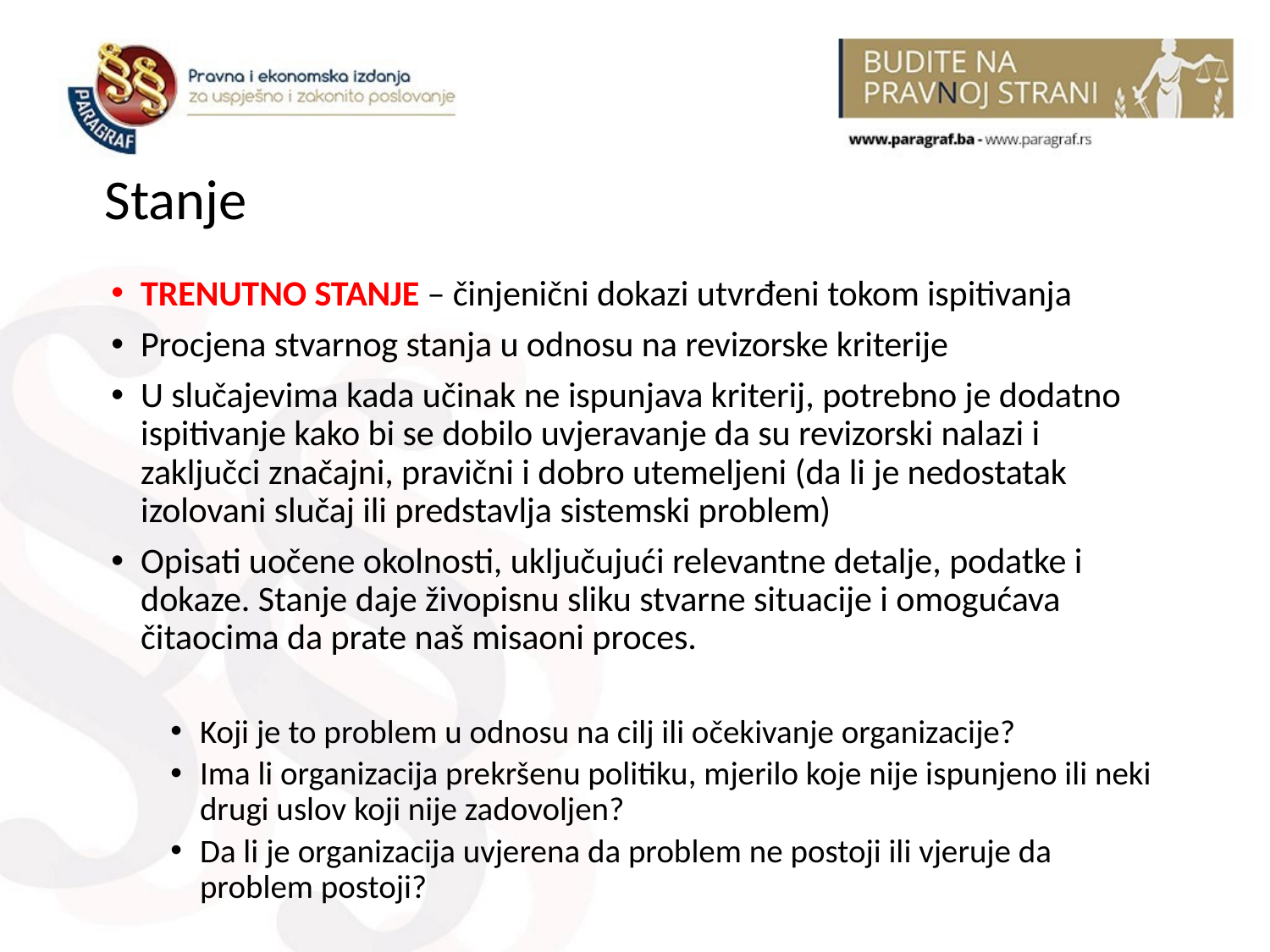

# Stanje
TRENUTNO STANJE – činjenični dokazi utvrđeni tokom ispitivanja
Procjena stvarnog stanja u odnosu na revizorske kriterije
U slučajevima kada učinak ne ispunjava kriterij, potrebno je dodatno ispitivanje kako bi se dobilo uvjeravanje da su revizorski nalazi i zaključci značajni, pravični i dobro utemeljeni (da li je nedostatak izolovani slučaj ili predstavlja sistemski problem)
Opisati uočene okolnosti, uključujući relevantne detalje, podatke i dokaze. Stanje daje živopisnu sliku stvarne situacije i omogućava čitaocima da prate naš misaoni proces.

Koji je to problem u odnosu na cilj ili očekivanje organizacije?
Ima li organizacija prekršenu politiku, mjerilo koje nije ispunjeno ili neki drugi uslov koji nije zadovoljen?
Da li je organizacija uvjerena da problem ne postoji ili vjeruje da problem postoji?